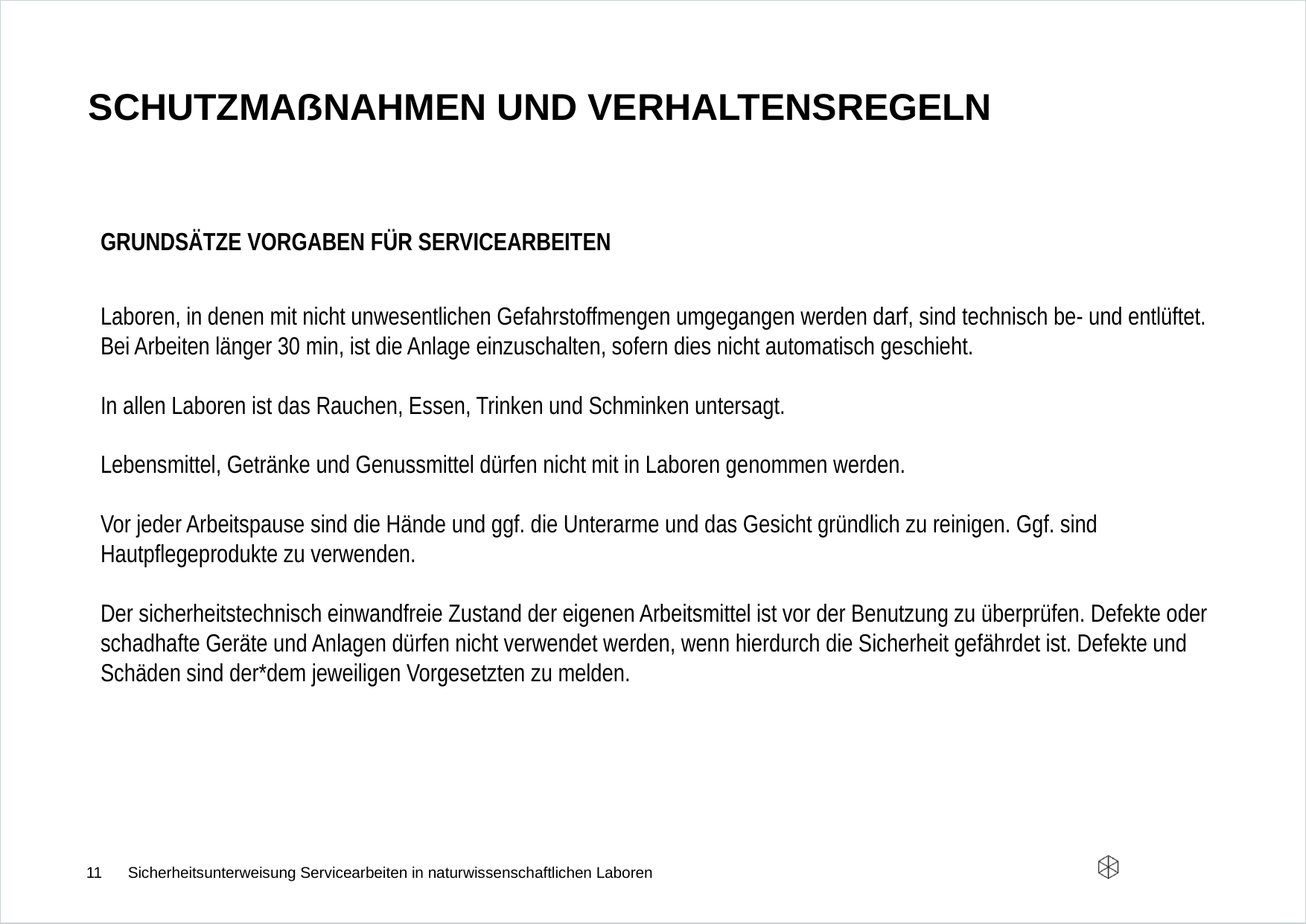

# Schutzmaßnahmen und verhaltensregeln
Grundsätze Vorgaben für Servicearbeiten

Laboren, in denen mit nicht unwesentlichen Gefahrstoffmengen umgegangen werden darf, sind technisch be- und entlüftet. Bei Arbeiten länger 30 min, ist die Anlage einzuschalten, sofern dies nicht automatisch geschieht.

In allen Laboren ist das Rauchen, Essen, Trinken und Schminken untersagt.

Lebensmittel, Getränke und Genussmittel dürfen nicht mit in Laboren genommen werden.

Vor jeder Arbeitspause sind die Hände und ggf. die Unterarme und das Gesicht gründlich zu reinigen. Ggf. sind Hautpflegeprodukte zu verwenden.

Der sicherheitstechnisch einwandfreie Zustand der eigenen Arbeitsmittel ist vor der Benutzung zu überprüfen. Defekte oder schadhafte Geräte und Anlagen dürfen nicht verwendet werden, wenn hierdurch die Sicherheit gefährdet ist. Defekte und Schäden sind der*dem jeweiligen Vorgesetzten zu melden.

11
Sicherheitsunterweisung Servicearbeiten in naturwissenschaftlichen Laboren